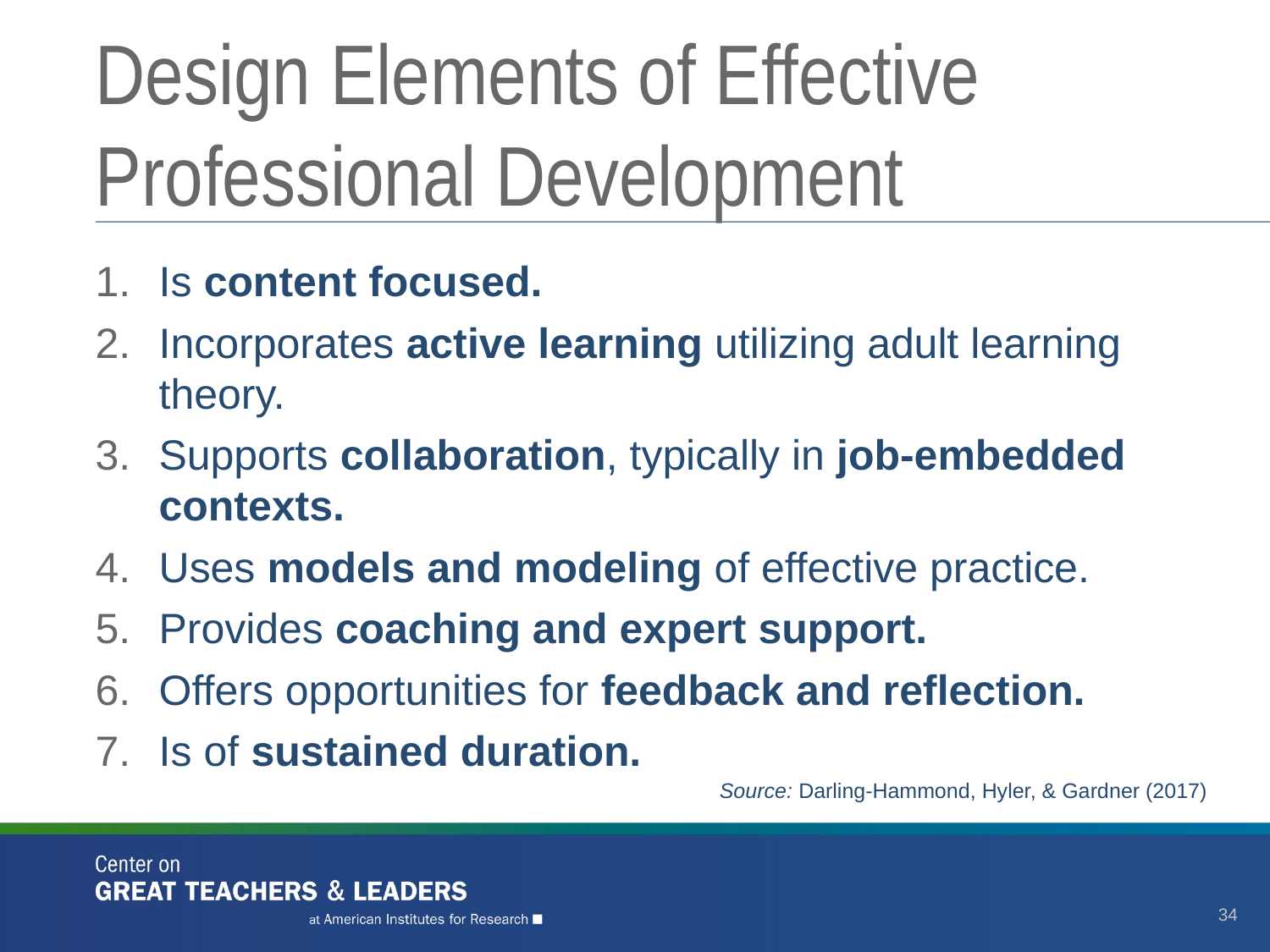

# Design Elements of Effective Professional Development
Is content focused.
Incorporates active learning utilizing adult learning theory.
Supports collaboration, typically in job-embedded contexts.
Uses models and modeling of effective practice.
Provides coaching and expert support.
Offers opportunities for feedback and reflection.
Is of sustained duration.
Source: Darling-Hammond, Hyler, & Gardner (2017)
34